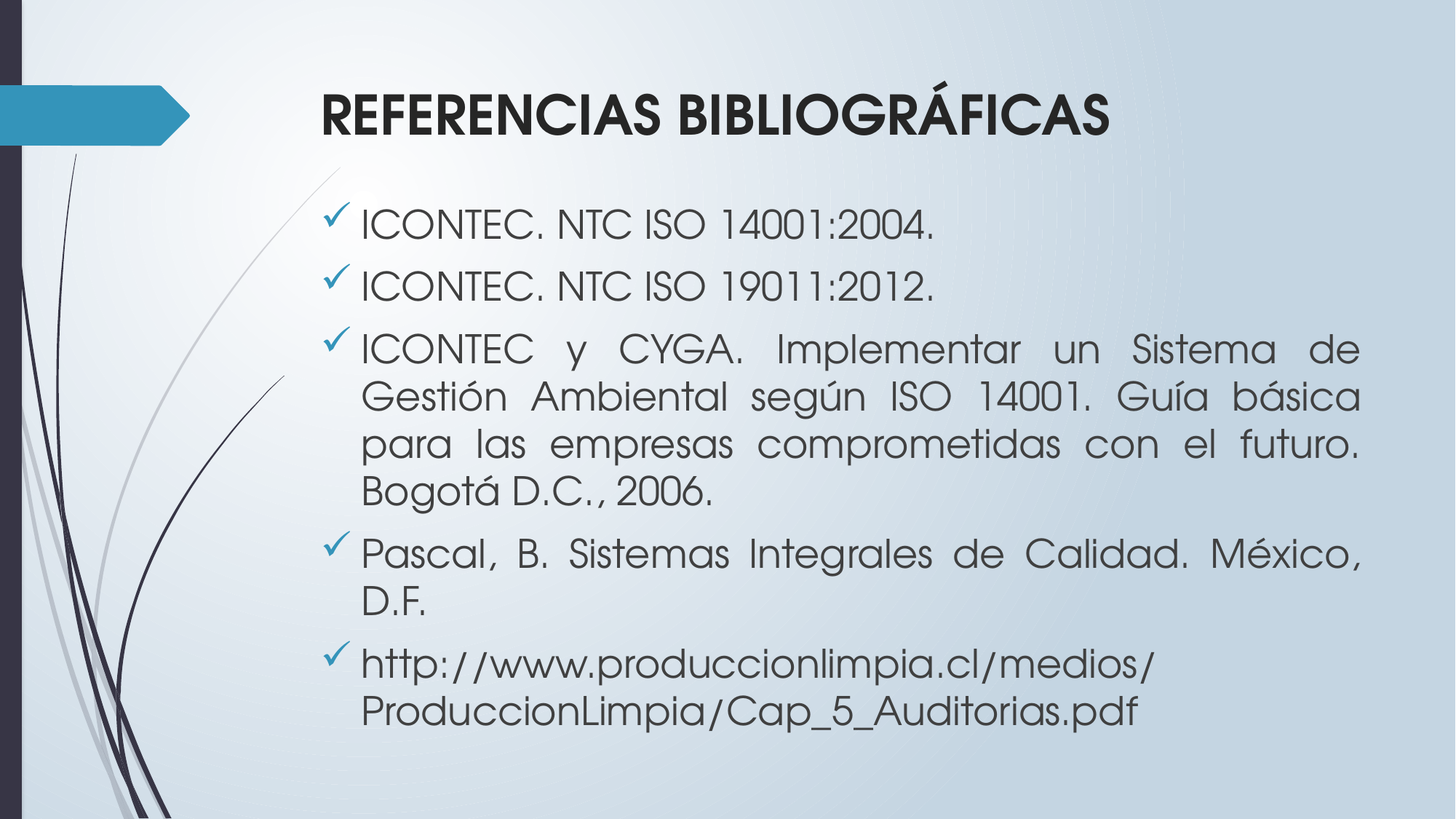

# REFERENCIAS BIBLIOGRÁFICAS
ICONTEC. NTC ISO 14001:2004.
ICONTEC. NTC ISO 19011:2012.
ICONTEC y CYGA. Implementar un Sistema de Gestión Ambiental según ISO 14001. Guía básica para las empresas comprometidas con el futuro. Bogotá D.C., 2006.
Pascal, B. Sistemas Integrales de Calidad. México, D.F.
http://www.produccionlimpia.cl/medios/ProduccionLimpia/Cap_5_Auditorias.pdf